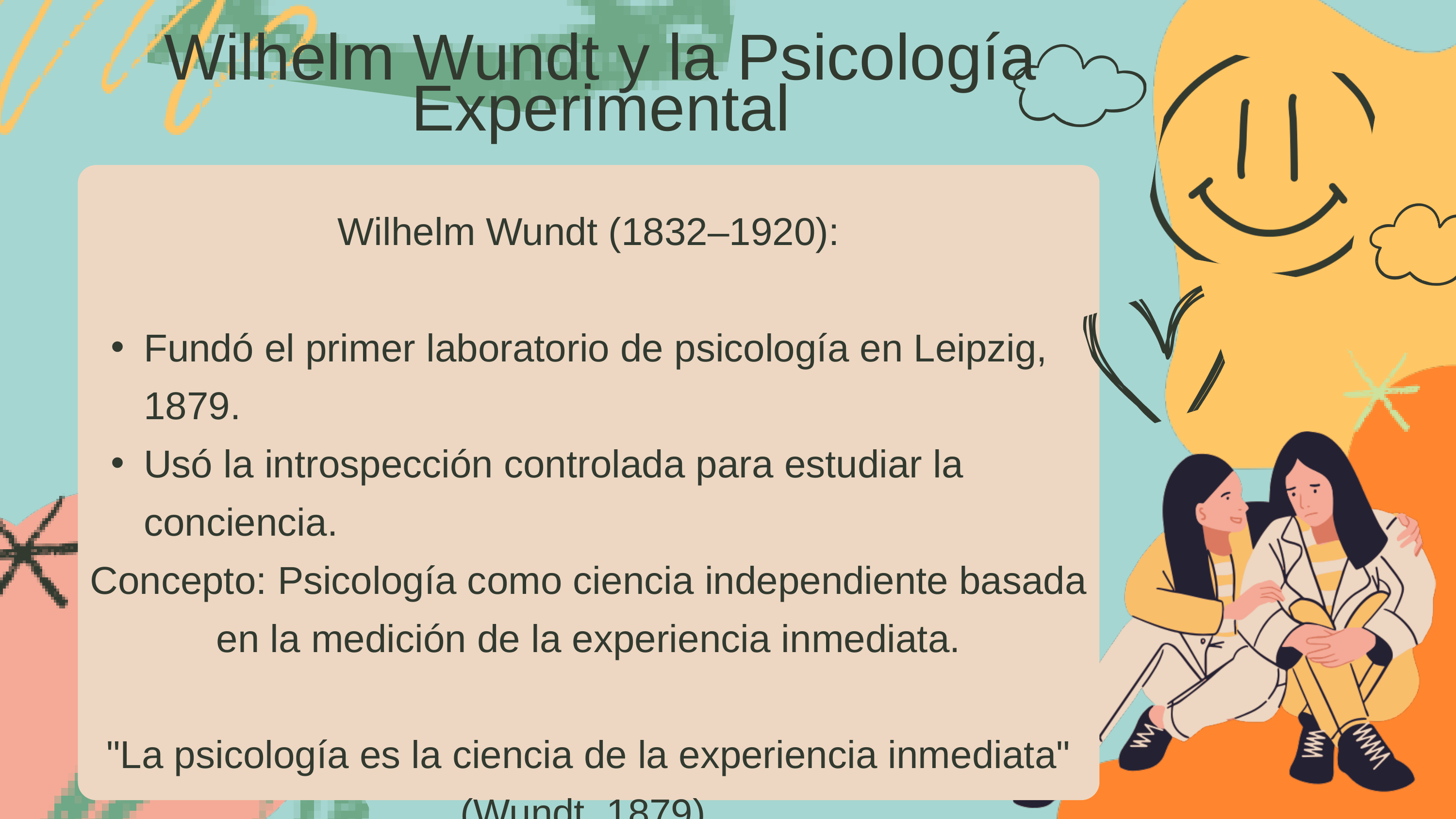

Wilhelm Wundt y la Psicología Experimental

Wilhelm Wundt (1832–1920):

Fundó el primer laboratorio de psicología en Leipzig, 1879.
Usó la introspección controlada para estudiar la conciencia.
Concepto: Psicología como ciencia independiente basada en la medición de la experiencia inmediata.

"La psicología es la ciencia de la experiencia inmediata" (Wundt, 1879).